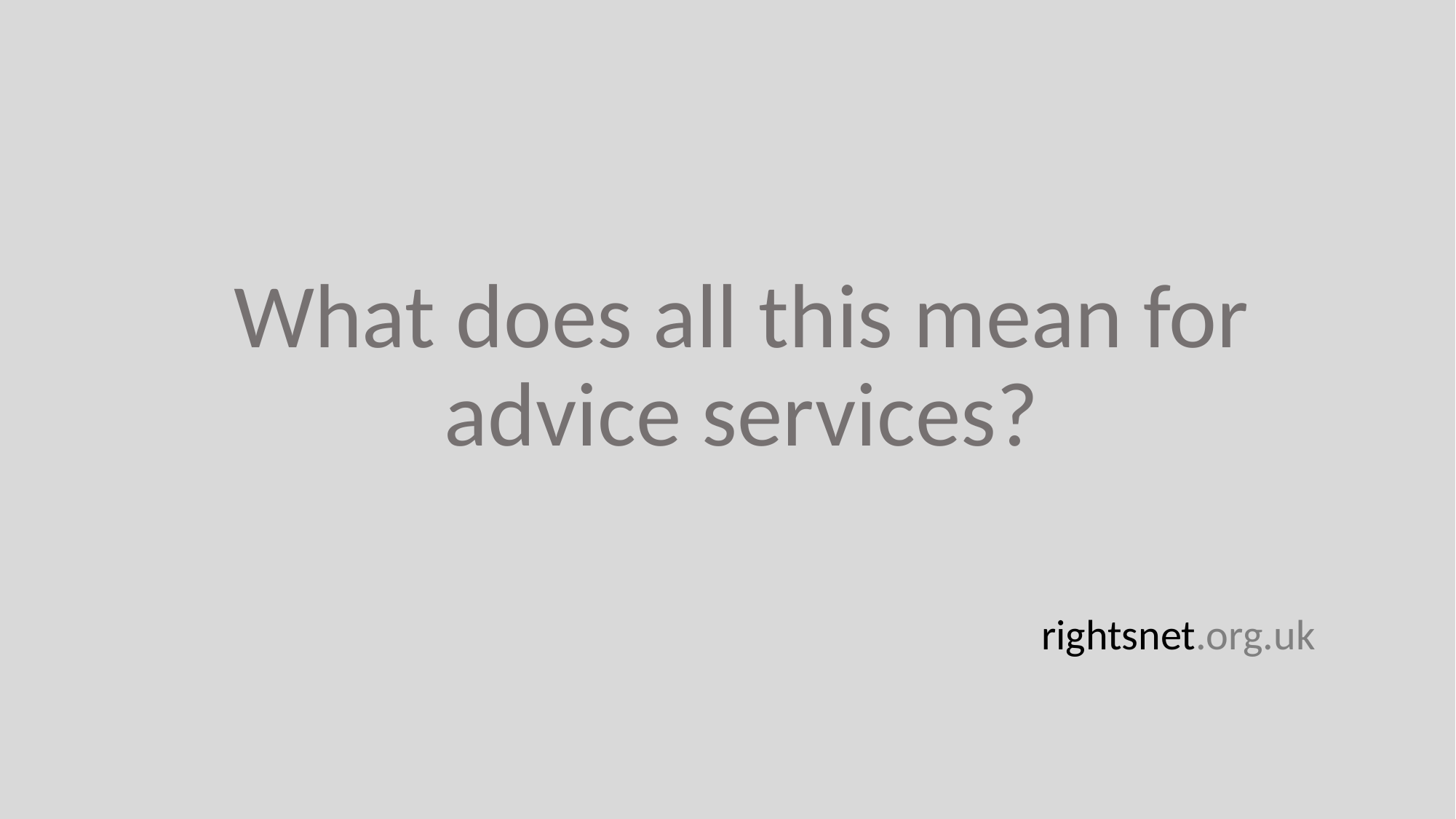

# What does all this mean for advice services?
rightsnet.org.uk